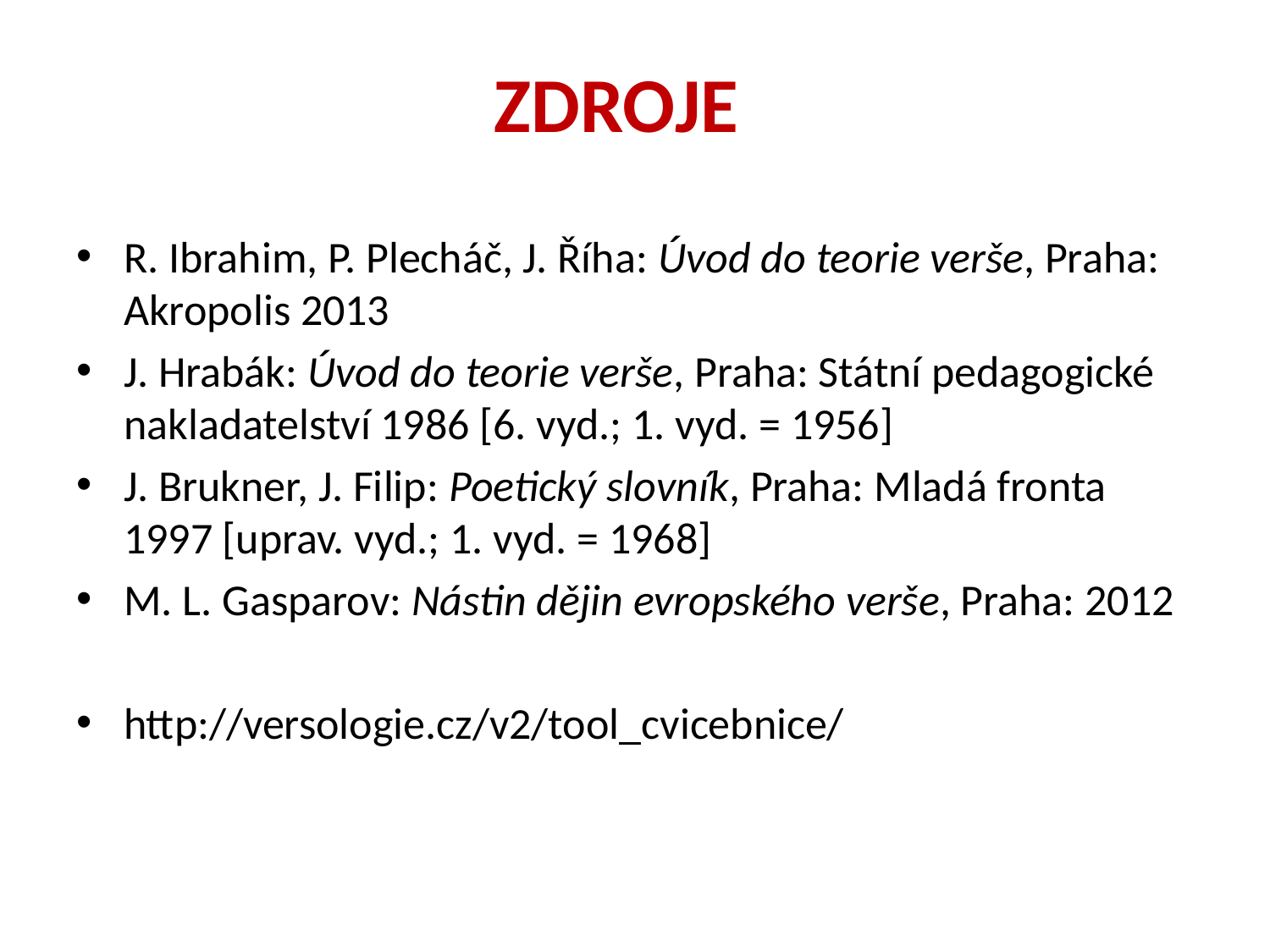

# ZDROJE
R. Ibrahim, P. Plecháč, J. Říha: Úvod do teorie verše, Praha: Akropolis 2013
J. Hrabák: Úvod do teorie verše, Praha: Státní pedagogické nakladatelství 1986 [6. vyd.; 1. vyd. = 1956]
J. Brukner, J. Filip: Poetický slovník, Praha: Mladá fronta 1997 [uprav. vyd.; 1. vyd. = 1968]
M. L. Gasparov: Nástin dějin evropského verše, Praha: 2012

http://versologie.cz/v2/tool_cvicebnice/